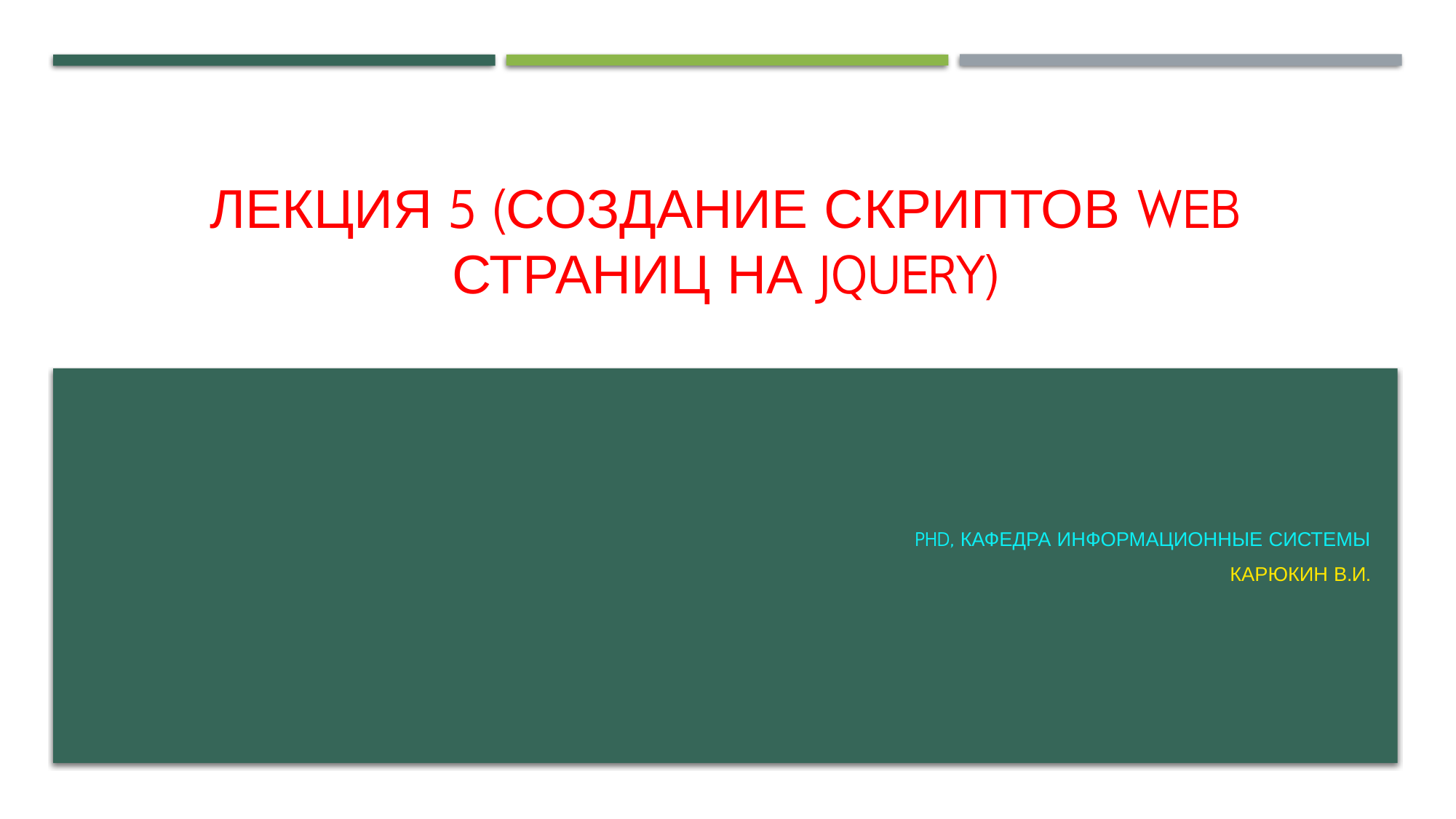

# Лекция 5 (Создание скриптов web страниц на jQuery)
PhD, кафедра информационные системы
Карюкин В.И.